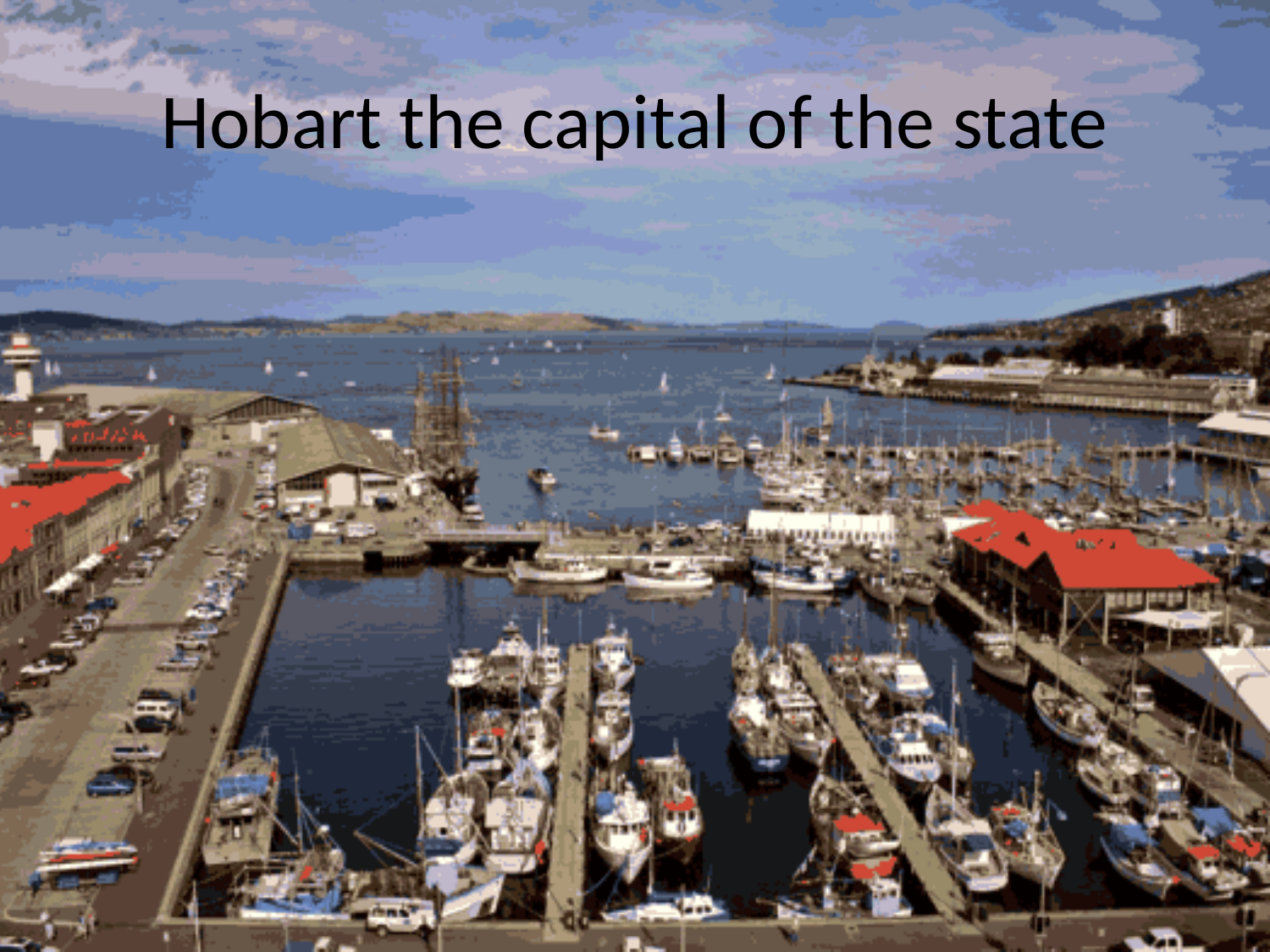

# Hobart the capital of the state